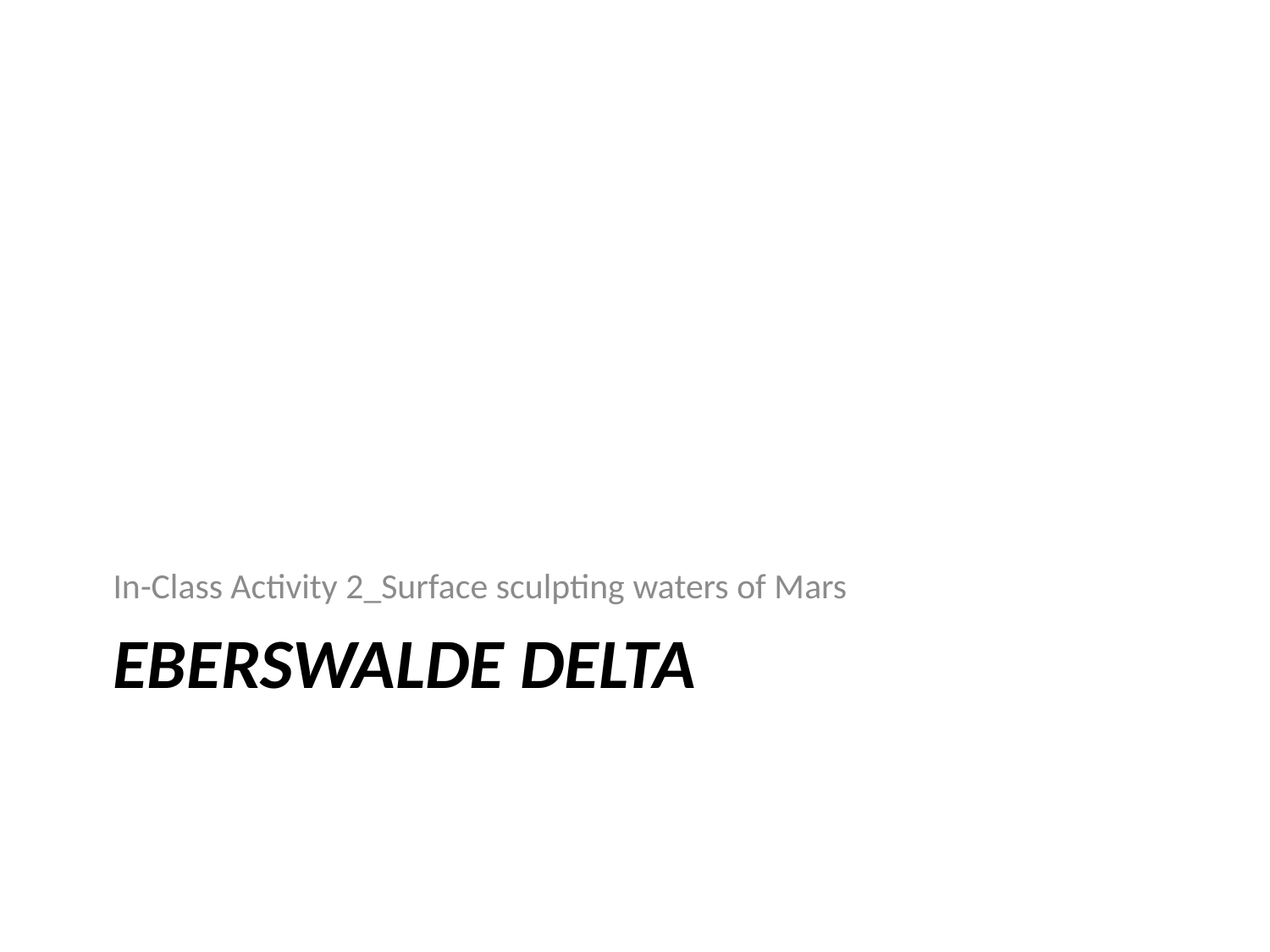

In-Class Activity 2_Surface sculpting waters of Mars
# Eberswalde delta